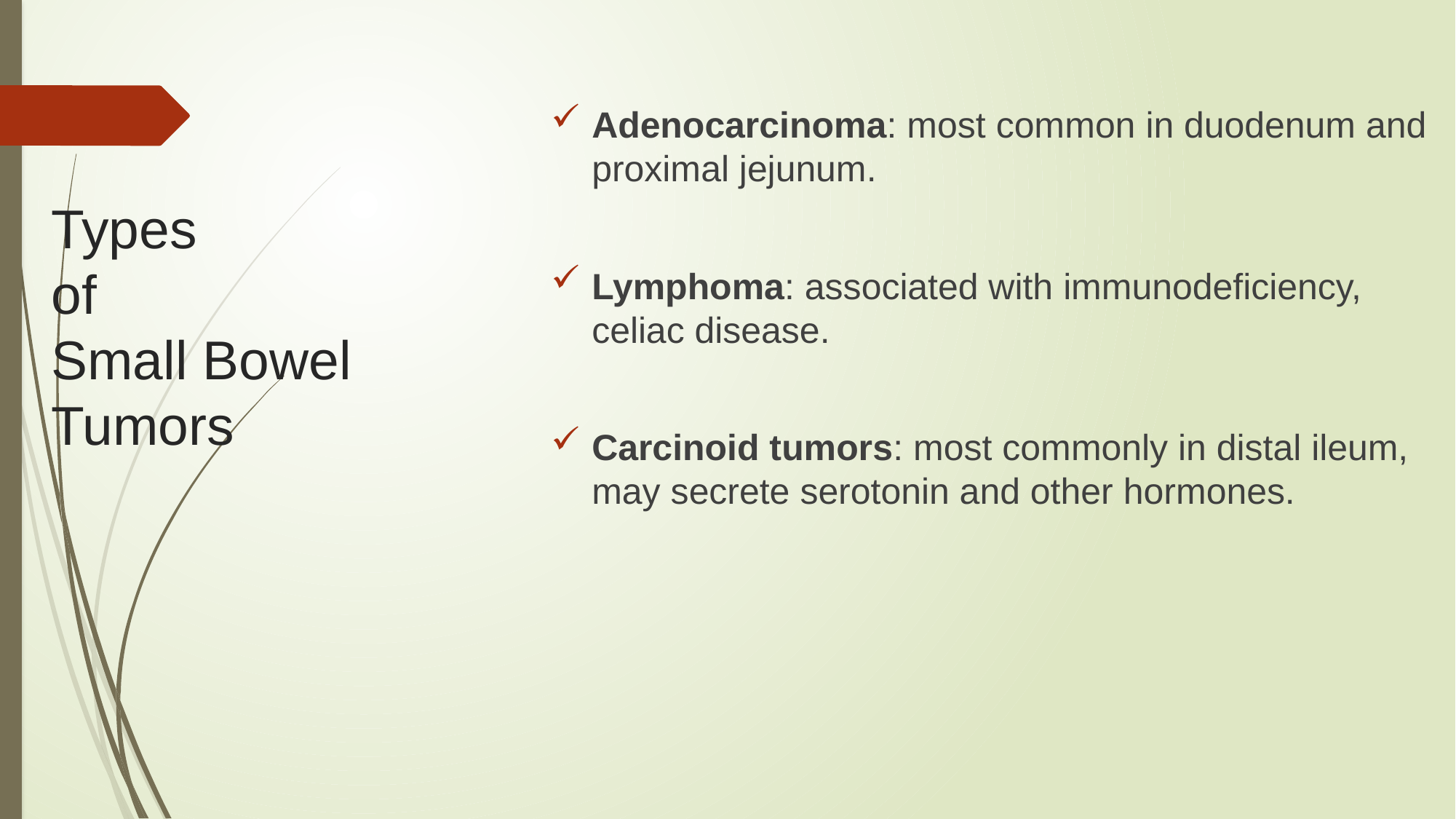

Adenocarcinoma: most common in duodenum and proximal jejunum.

Lymphoma: associated with immunodeficiency, celiac disease.

Carcinoid tumors: most commonly in distal ileum, may secrete serotonin and other hormones.
# Types of Small Bowel Tumors